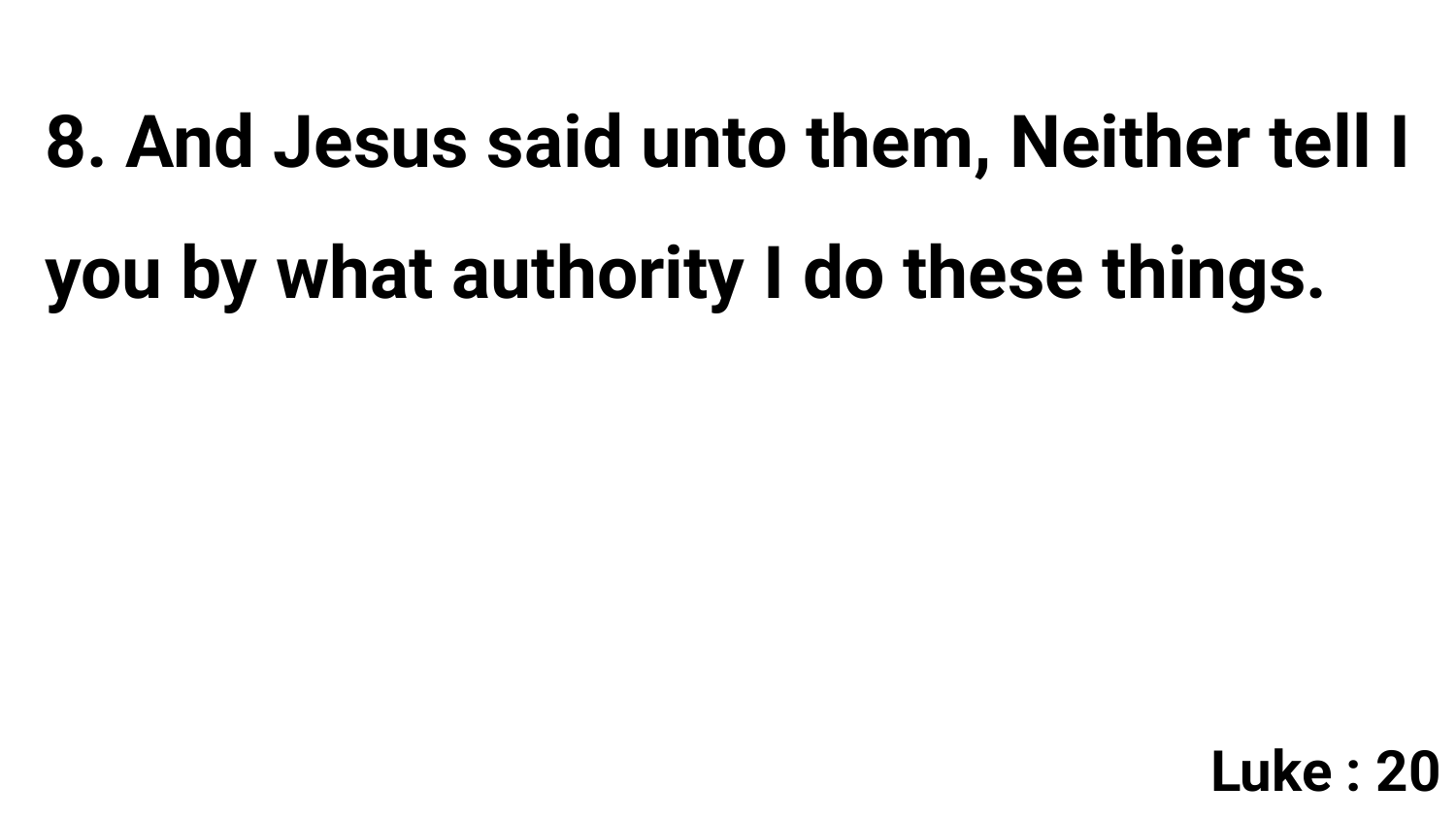

8. And Jesus said unto them, Neither tell I you by what authority I do these things.
Luke : 20